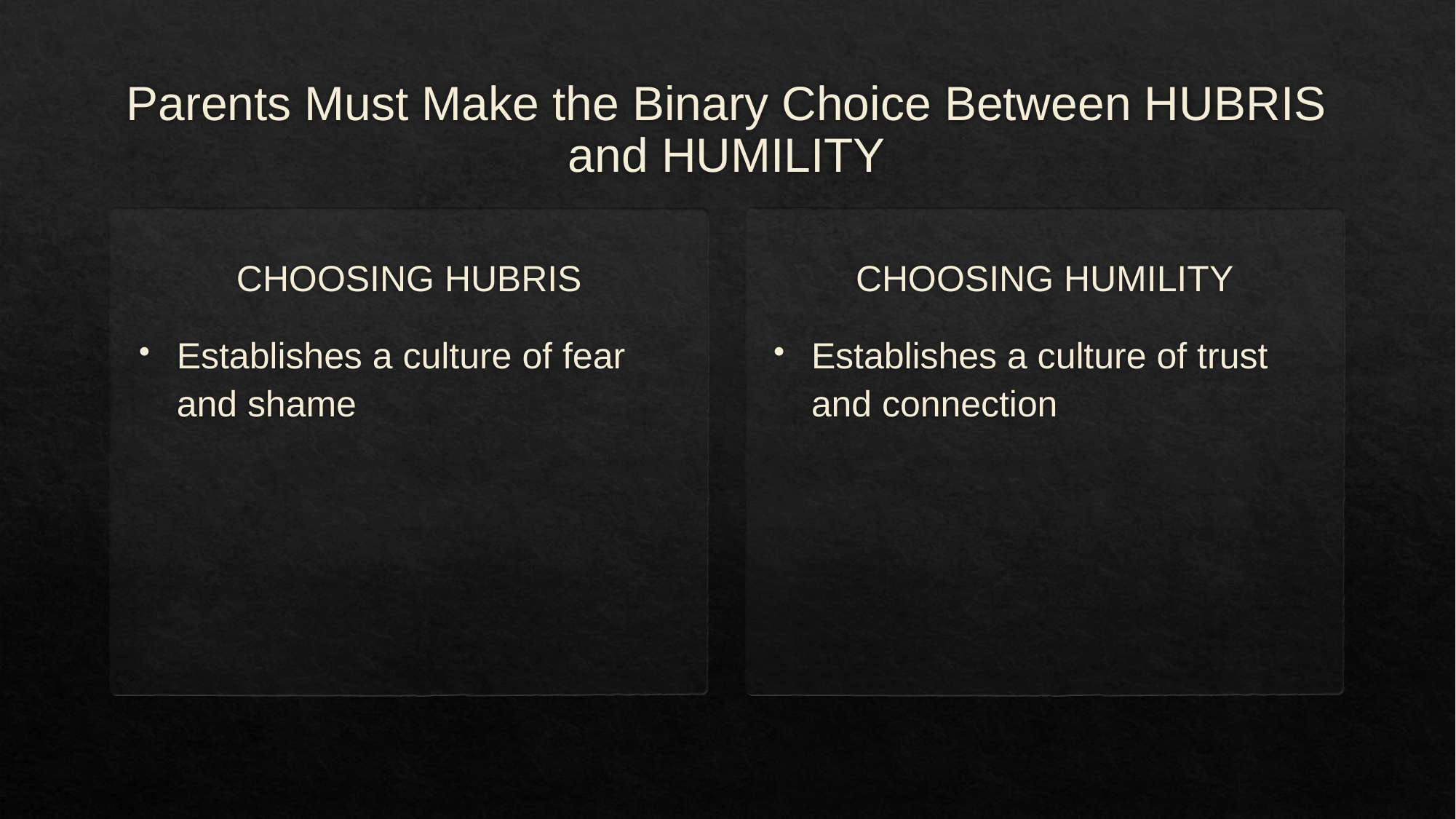

# Parents Must Make the Binary Choice Between HUBRIS and HUMILITY
CHOOSING HUMILITY
CHOOSING HUBRIS
Establishes a culture of fear and shame
Establishes a culture of trust and connection